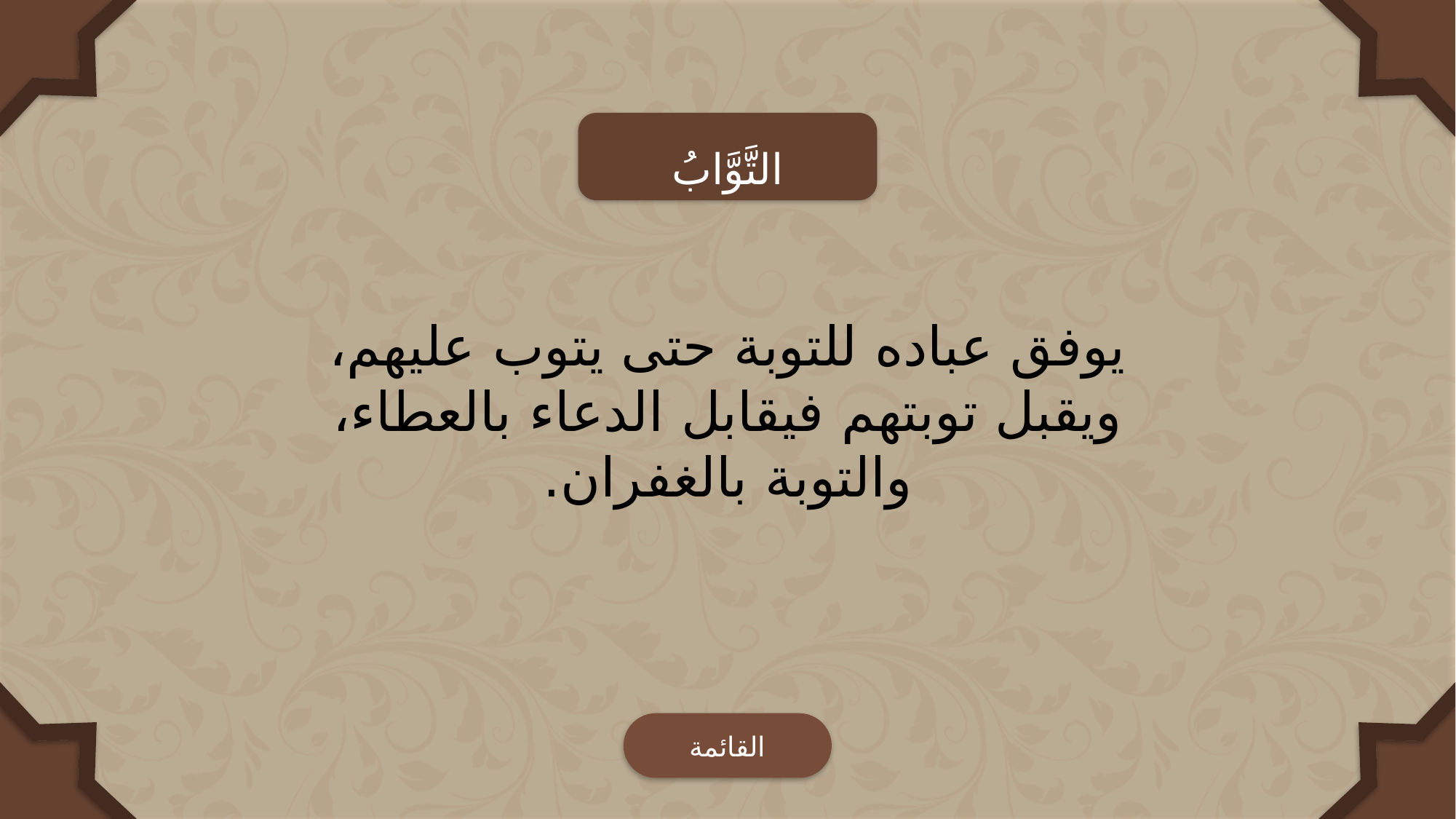

التَّوَّابُ
يوفق عباده للتوبة حتى يتوب عليهم، ويقبل توبتهم فيقابل الدعاء بالعطاء، والتوبة بالغفران.

القائمة